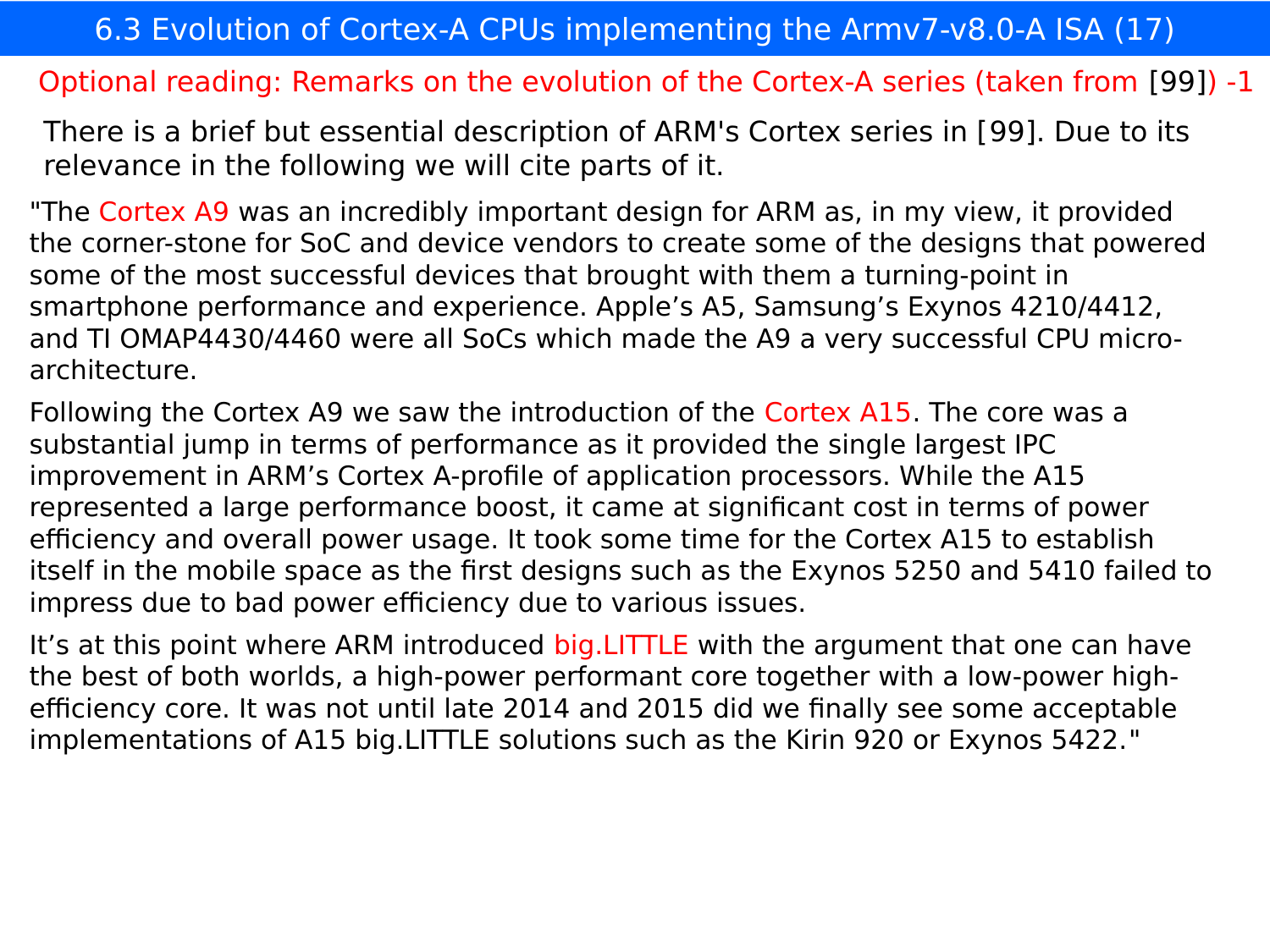

# 6.3 Evolution of Cortex-A CPUs implementing the Armv7-v8.0-A ISA (17)
Optional reading: Remarks on the evolution of the Cortex-A series (taken from [99]) -1
There is a brief but essential description of ARM's Cortex series in [99]. Due to its
relevance in the following we will cite parts of it.
"The Cortex A9 was an incredibly important design for ARM as, in my view, it provided the corner-stone for SoC and device vendors to create some of the designs that powered some of the most successful devices that brought with them a turning-point in smartphone performance and experience. Apple’s A5, Samsung’s Exynos 4210/4412, and TI OMAP4430/4460 were all SoCs which made the A9 a very successful CPU micro-architecture.
Following the Cortex A9 we saw the introduction of the Cortex A15. The core was a substantial jump in terms of performance as it provided the single largest IPC improvement in ARM’s Cortex A-profile of application processors. While the A15 represented a large performance boost, it came at significant cost in terms of power efficiency and overall power usage. It took some time for the Cortex A15 to establish itself in the mobile space as the first designs such as the Exynos 5250 and 5410 failed to impress due to bad power efficiency due to various issues.
It’s at this point where ARM introduced big.LITTLE with the argument that one can have the best of both worlds, a high-power performant core together with a low-power high-efficiency core. It was not until late 2014 and 2015 did we finally see some acceptable implementations of A15 big.LITTLE solutions such as the Kirin 920 or Exynos 5422."